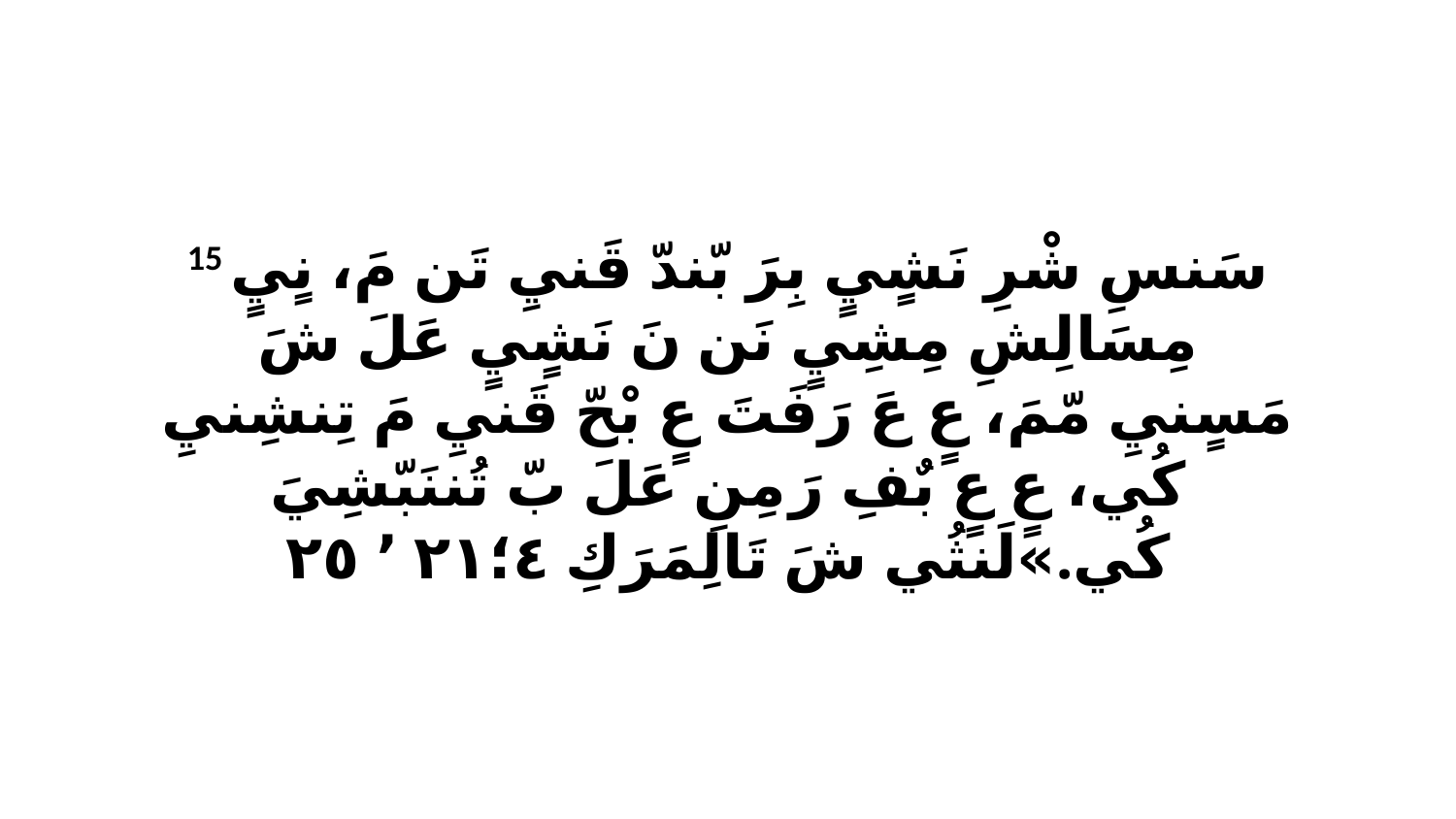

15 سَنسِ شْرِ نَشٍيٍ بِرَ بّندّ قَنيِ تَن مَ، نٍيٍ مِسَالِشِ مِشِيٍ نَن نَ نَشٍيٍ عَلَ شَ مَسٍنيِ مّمَ، عٍ عَ رَفَتَ عٍ بْحّ قَنيِ مَ تِنشِنيِ كُي، عٍ عٍ بٌفِ رَ مِنِ عَلَ بّ تُننَبّشِيَ كُي.»لَنثُي شَ تَالِمَرَكِ ٤‏؛٢١ ٬ ٢٥